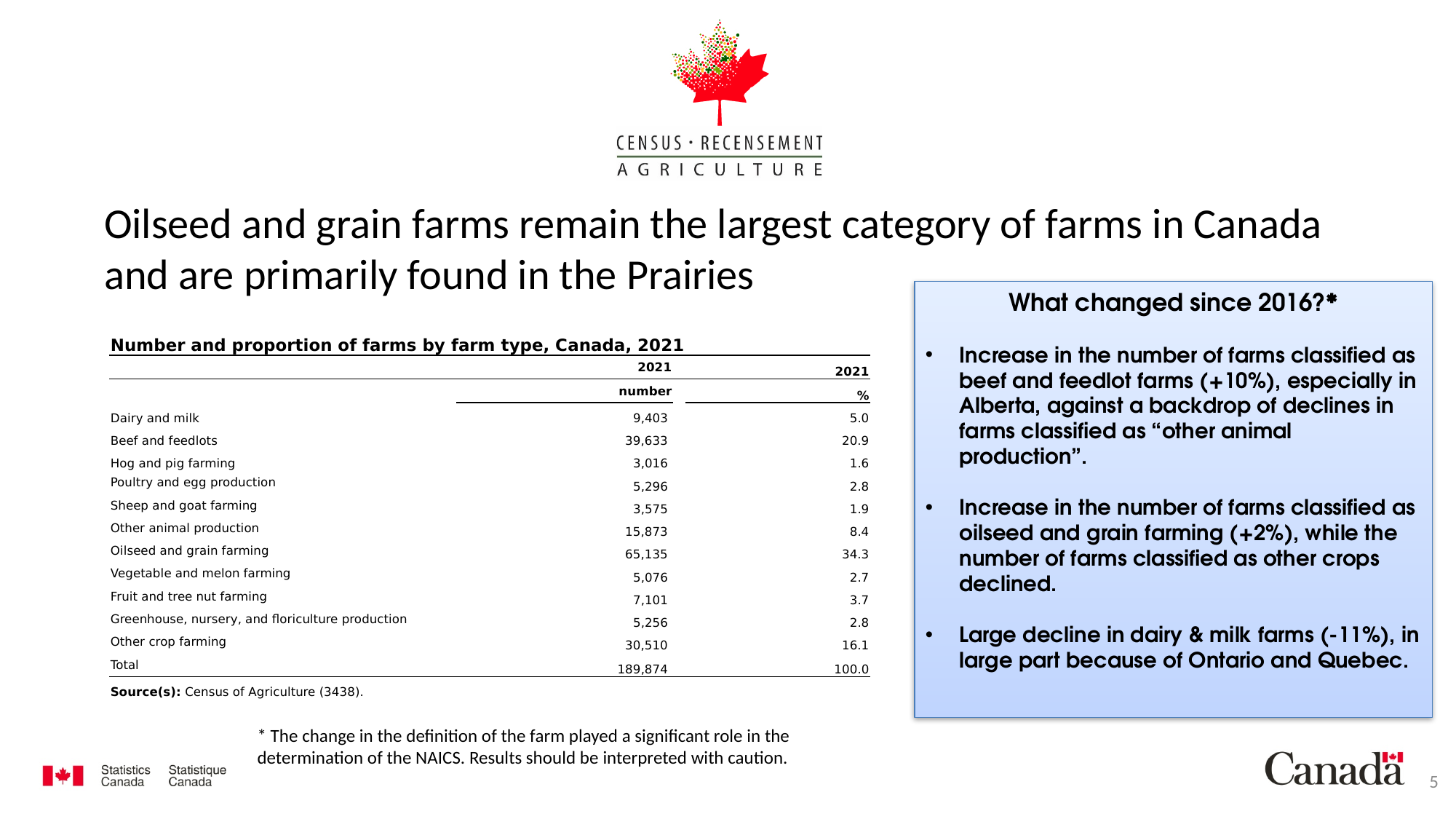

# Oilseed and grain farms remain the largest category of farms in Canada and are primarily found in the Prairies
What changed since 2016?*

Increase in the number of farms classified as beef and feedlot farms (+10%), especially in Alberta, against a backdrop of declines in farms classified as “other animal production”.

Increase in the number of farms classified as oilseed and grain farming (+2%), while the number of farms classified as other crops declined.

Large decline in dairy & milk farms (-11%), in large part because of Ontario and Quebec.

| Number and proportion of farms by farm type, Canada, 2021 |  |  |  |
| --- | --- | --- | --- |
|  | 2021 |  | 2021 |
|  | number |  | % |
| Dairy and milk | 9,403 |  | 5.0 |
| Beef and feedlots | 39,633 |  | 20.9 |
| Hog and pig farming | 3,016 |  | 1.6 |
| Poultry and egg production | 5,296 |  | 2.8 |
| Sheep and goat farming | 3,575 |  | 1.9 |
| Other animal production | 15,873 |  | 8.4 |
| Oilseed and grain farming | 65,135 |  | 34.3 |
| Vegetable and melon farming | 5,076 |  | 2.7 |
| Fruit and tree nut farming | 7,101 |  | 3.7 |
| Greenhouse, nursery, and floriculture production | 5,256 |  | 2.8 |
| Other crop farming | 30,510 |  | 16.1 |
| Total | 189,874 |  | 100.0 |
| Source(s): Census of Agriculture (3438). |  |  |  |
* The change in the definition of the farm played a significant role in the determination of the NAICS. Results should be interpreted with caution.
5